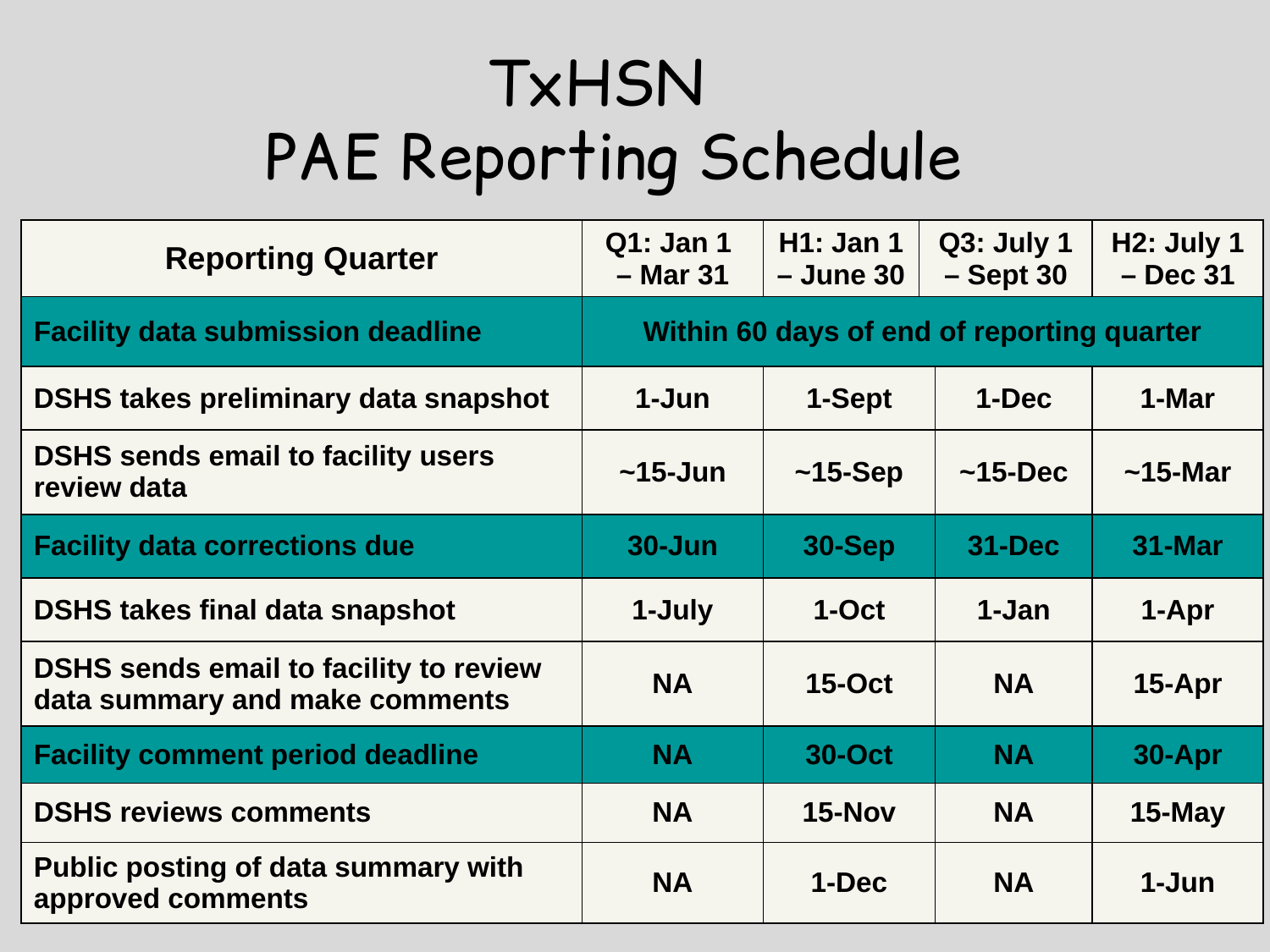

# TxHSN PAE Reporting Schedule
| Reporting Quarter | Q1: Jan 1 – Mar 31 | H1: Jan 1 – June 30 | Q3: July 1 – Sept 30 |  | H2: July 1 – Dec 31 |
| --- | --- | --- | --- | --- | --- |
| Facility data submission deadline | Within 60 days of end of reporting quarter |  |  |  |  |
| DSHS takes preliminary data snapshot | 1-Jun | 1-Sept |  | 1-Dec | 1-Mar |
| DSHS sends email to facility users review data | ~15-Jun | ~15-Sep |  | ~15-Dec | ~15-Mar |
| Facility data corrections due | 30-Jun | 30-Sep |  | 31-Dec | 31-Mar |
| DSHS takes final data snapshot | 1-July | 1-Oct |  | 1-Jan | 1-Apr |
| DSHS sends email to facility to review data summary and make comments | NA | 15-Oct |  | NA | 15-Apr |
| Facility comment period deadline | NA | 30-Oct |  | NA | 30-Apr |
| DSHS reviews comments | NA | 15-Nov |  | NA | 15-May |
| Public posting of data summary with approved comments | NA | 1-Dec |  | NA | 1-Jun |
30